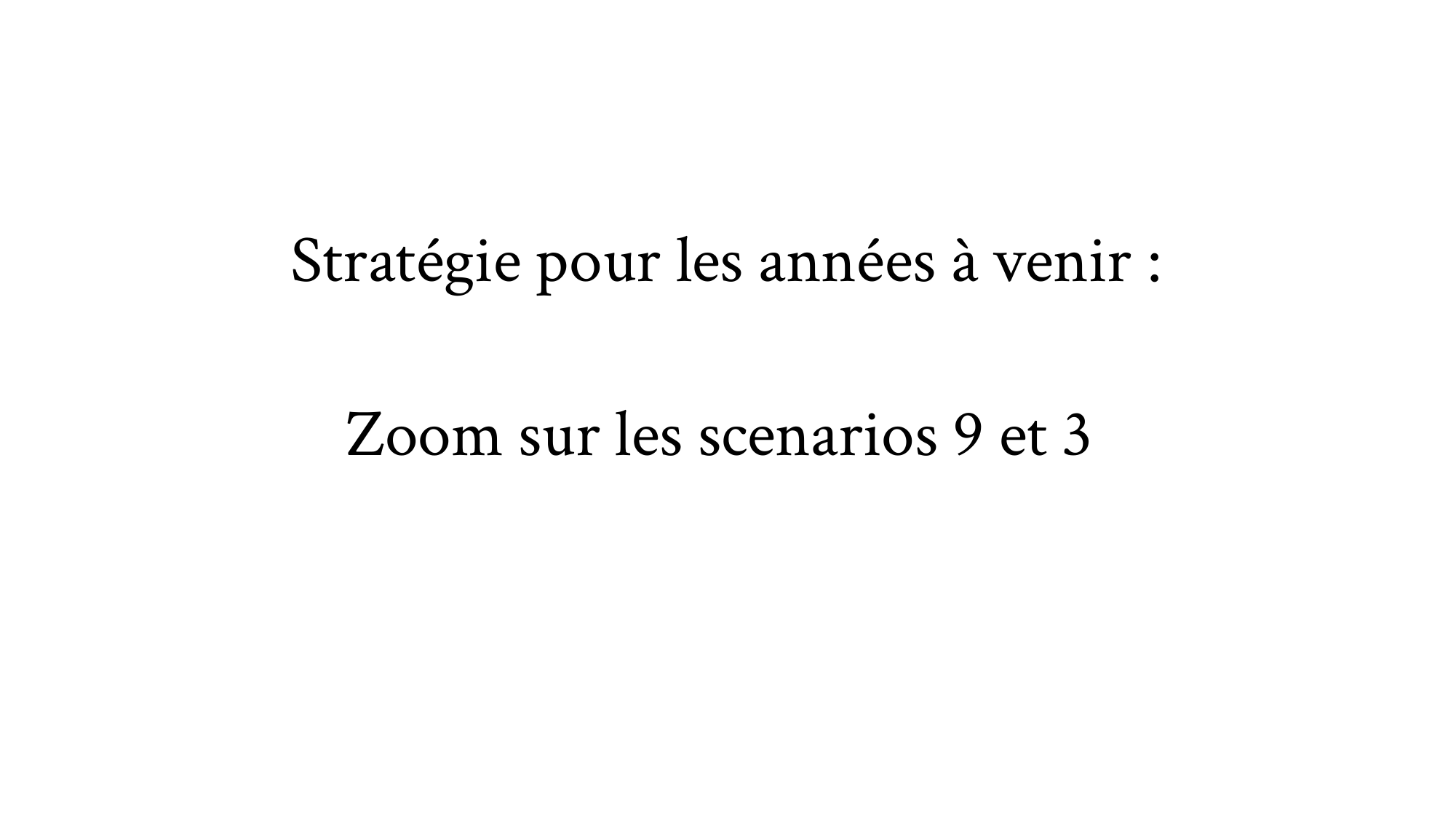

Stratégie pour les années à venir :

Zoom sur les scenarios 9 et 3